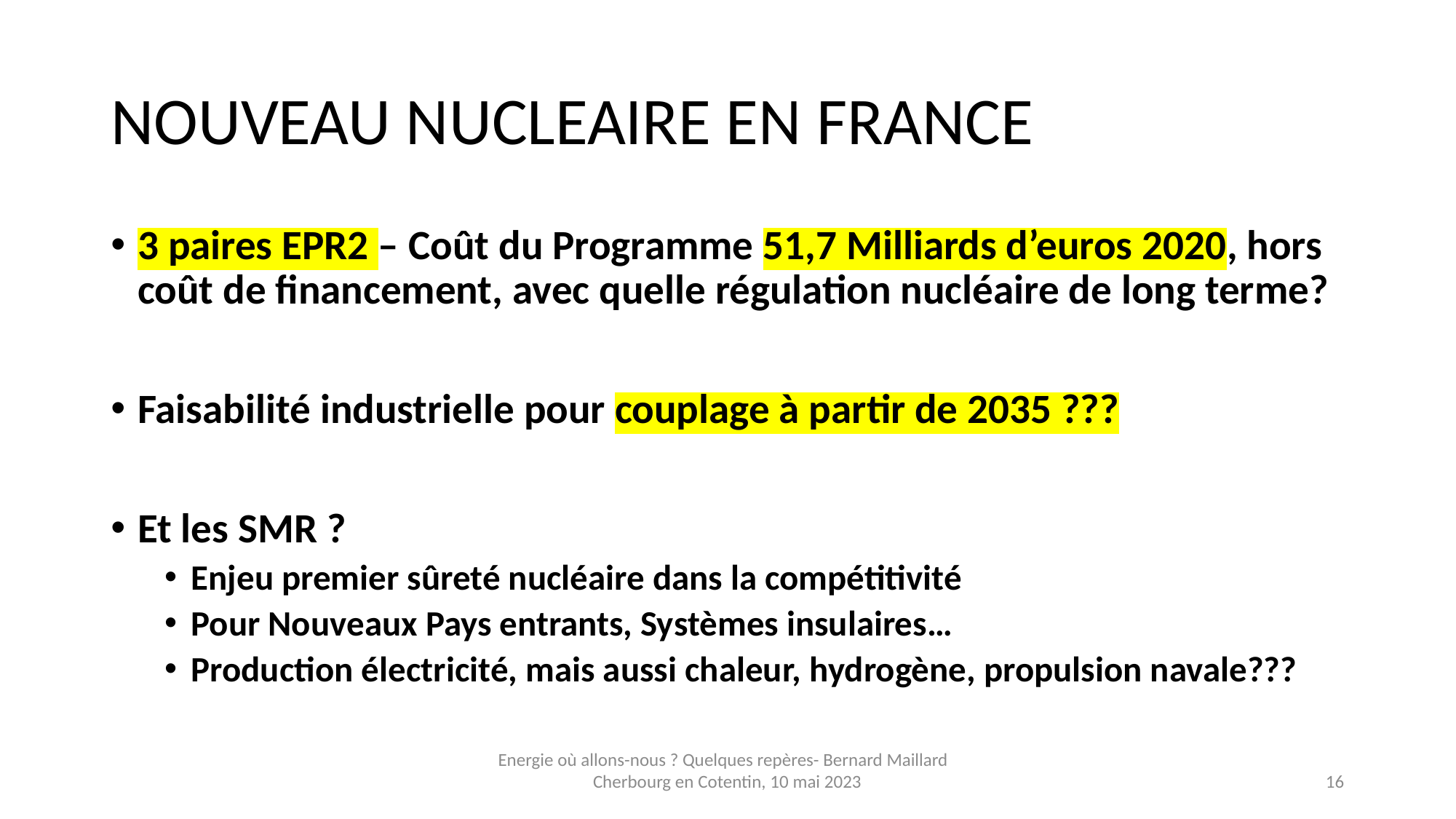

# NOUVEAU NUCLEAIRE EN FRANCE
3 paires EPR2 – Coût du Programme 51,7 Milliards d’euros 2020, hors coût de financement, avec quelle régulation nucléaire de long terme?

Faisabilité industrielle pour couplage à partir de 2035 ???

Et les SMR ?
Enjeu premier sûreté nucléaire dans la compétitivité
Pour Nouveaux Pays entrants, Systèmes insulaires…
Production électricité, mais aussi chaleur, hydrogène, propulsion navale???

Energie où allons-nous ? Quelques repères- Bernard Maillard   Cherbourg en Cotentin, 10 mai 2023

16